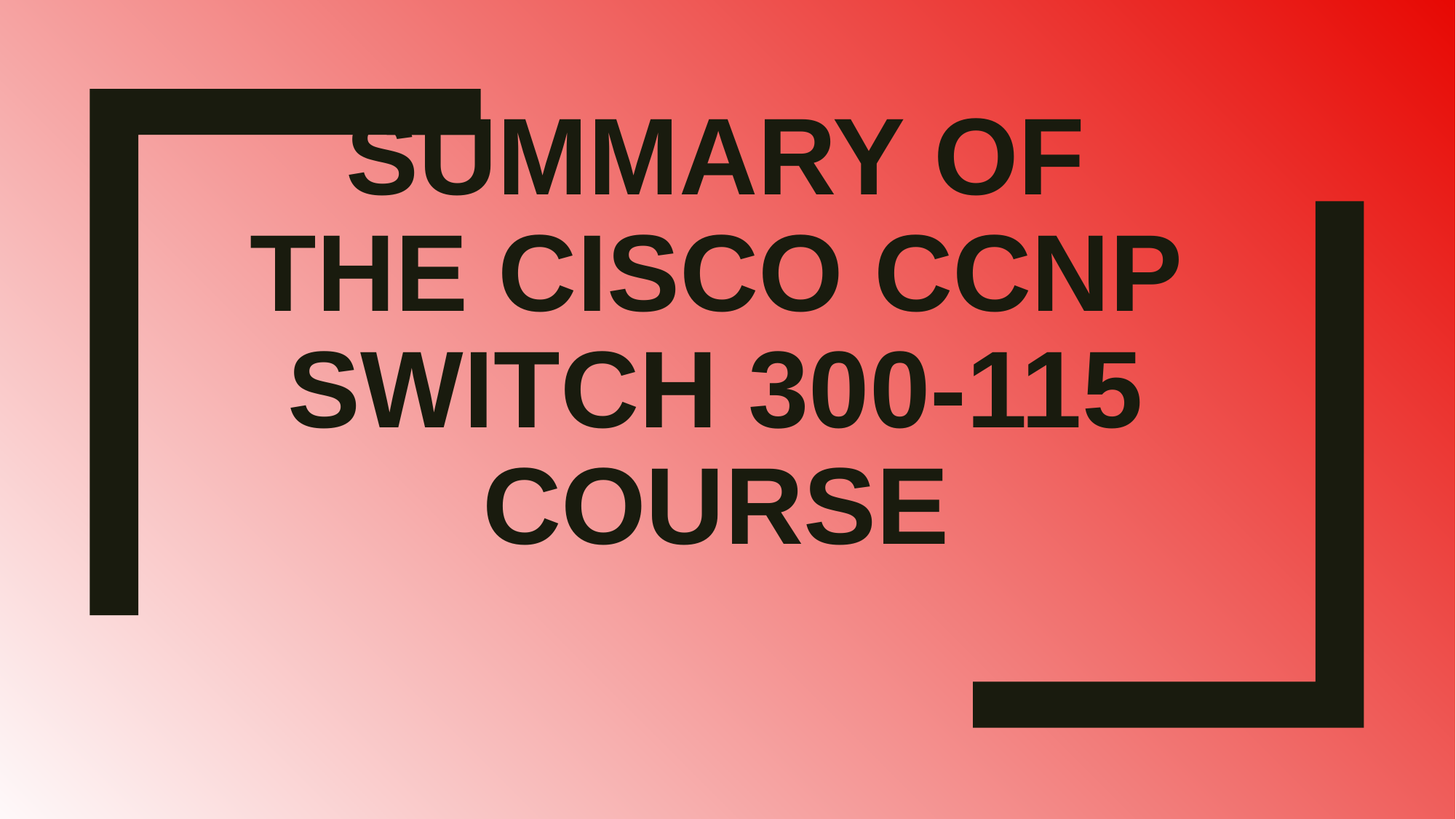

# Summary Of the Cisco CCNP Switch 300-115 Course